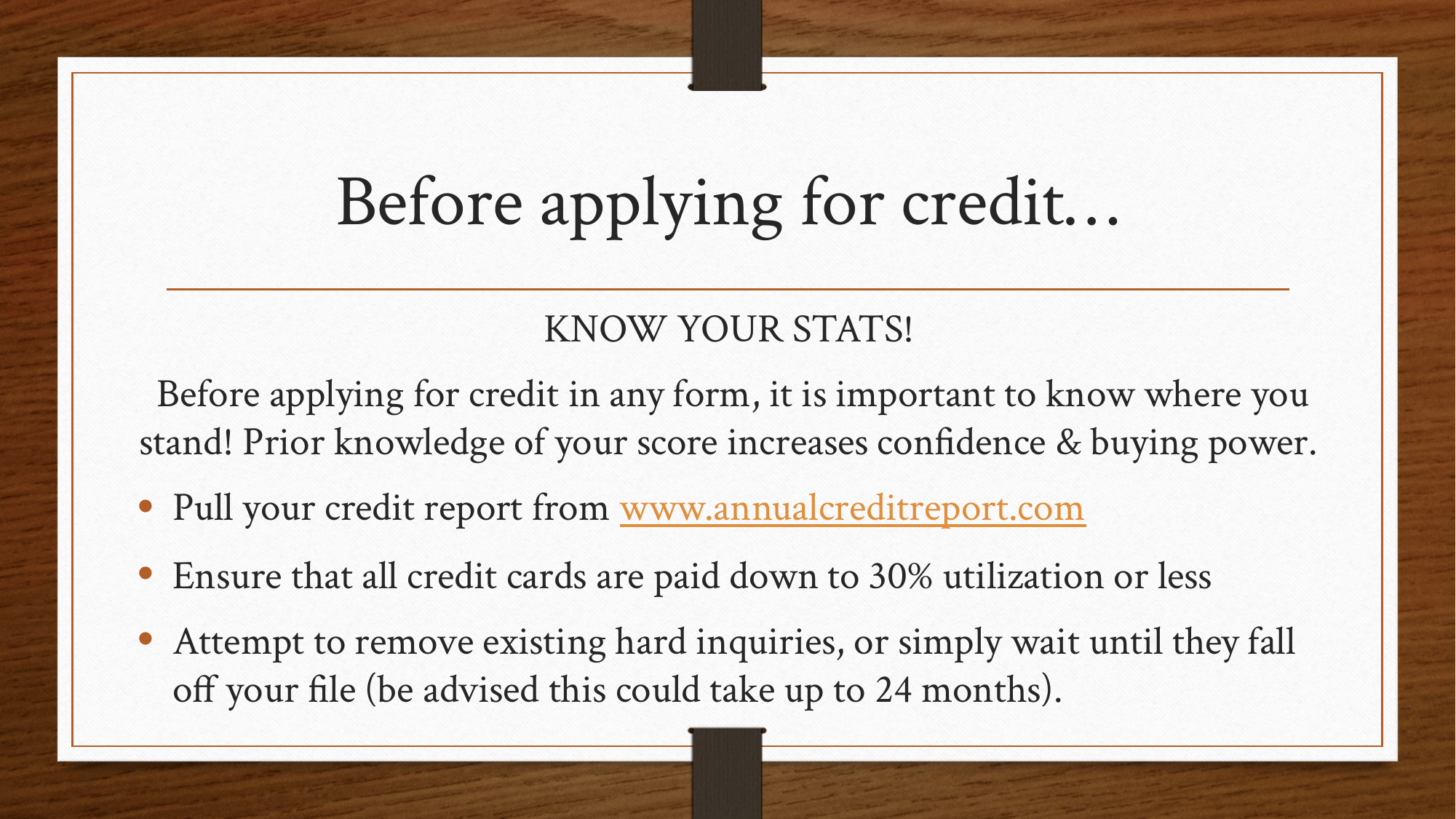

# Before applying for credit…
KNOW YOUR STATS!
 Before applying for credit in any form, it is important to know where you stand! Prior knowledge of your score increases confidence & buying power.
Pull your credit report from www.annualcreditreport.com
Ensure that all credit cards are paid down to 30% utilization or less
Attempt to remove existing hard inquiries, or simply wait until they fall off your file (be advised this could take up to 24 months).